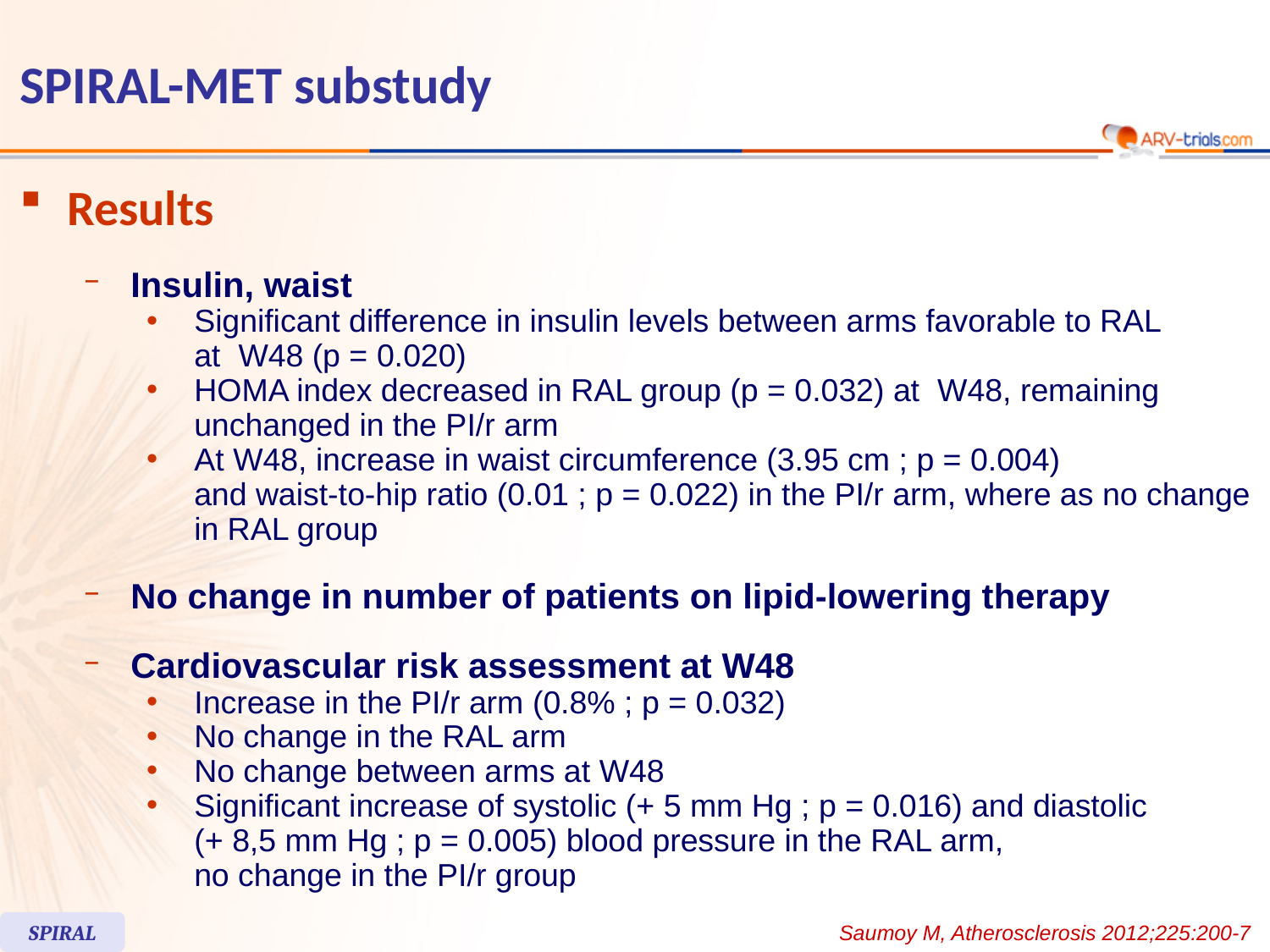

# SPIRAL-MET substudy
Results
Insulin, waist
Significant difference in insulin levels between arms favorable to RAL
at  W48 (p = 0.020)
HOMA index decreased in RAL group (p = 0.032) at  W48, remaining unchanged in the PI/r arm
At W48, increase in waist circumference (3.95 cm ; p = 0.004)
and waist-to-hip ratio (0.01 ; p = 0.022) in the PI/r arm, where as no change in RAL group
No change in number of patients on lipid-lowering therapy
Cardiovascular risk assessment at W48
Increase in the PI/r arm (0.8% ; p = 0.032)
No change in the RAL arm
No change between arms at W48
Significant increase of systolic (+ 5 mm Hg ; p = 0.016) and diastolic
(+ 8,5 mm Hg ; p = 0.005) blood pressure in the RAL arm,
no change in the PI/r group

SPIRAL
Saumoy M, Atherosclerosis 2012;225:200-7